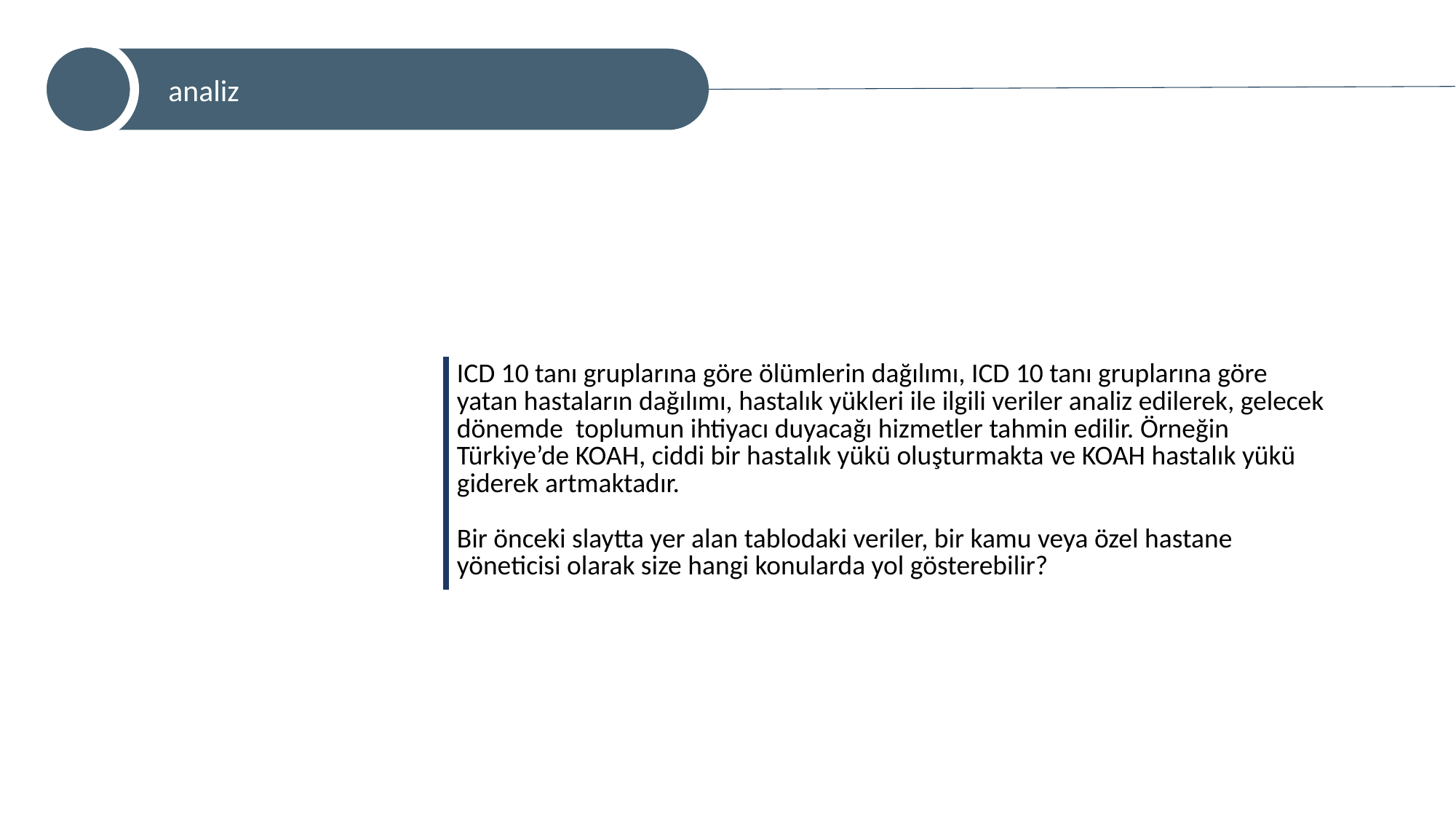

analiz
| ICD 10 tanı gruplarına göre ölümlerin dağılımı, ICD 10 tanı gruplarına göre yatan hastaların dağılımı, hastalık yükleri ile ilgili veriler analiz edilerek, gelecek dönemde toplumun ihtiyacı duyacağı hizmetler tahmin edilir. Örneğin Türkiye’de KOAH, ciddi bir hastalık yükü oluşturmakta ve KOAH hastalık yükü giderek artmaktadır. Bir önceki slaytta yer alan tablodaki veriler, bir kamu veya özel hastane yöneticisi olarak size hangi konularda yol gösterebilir? |
| --- |